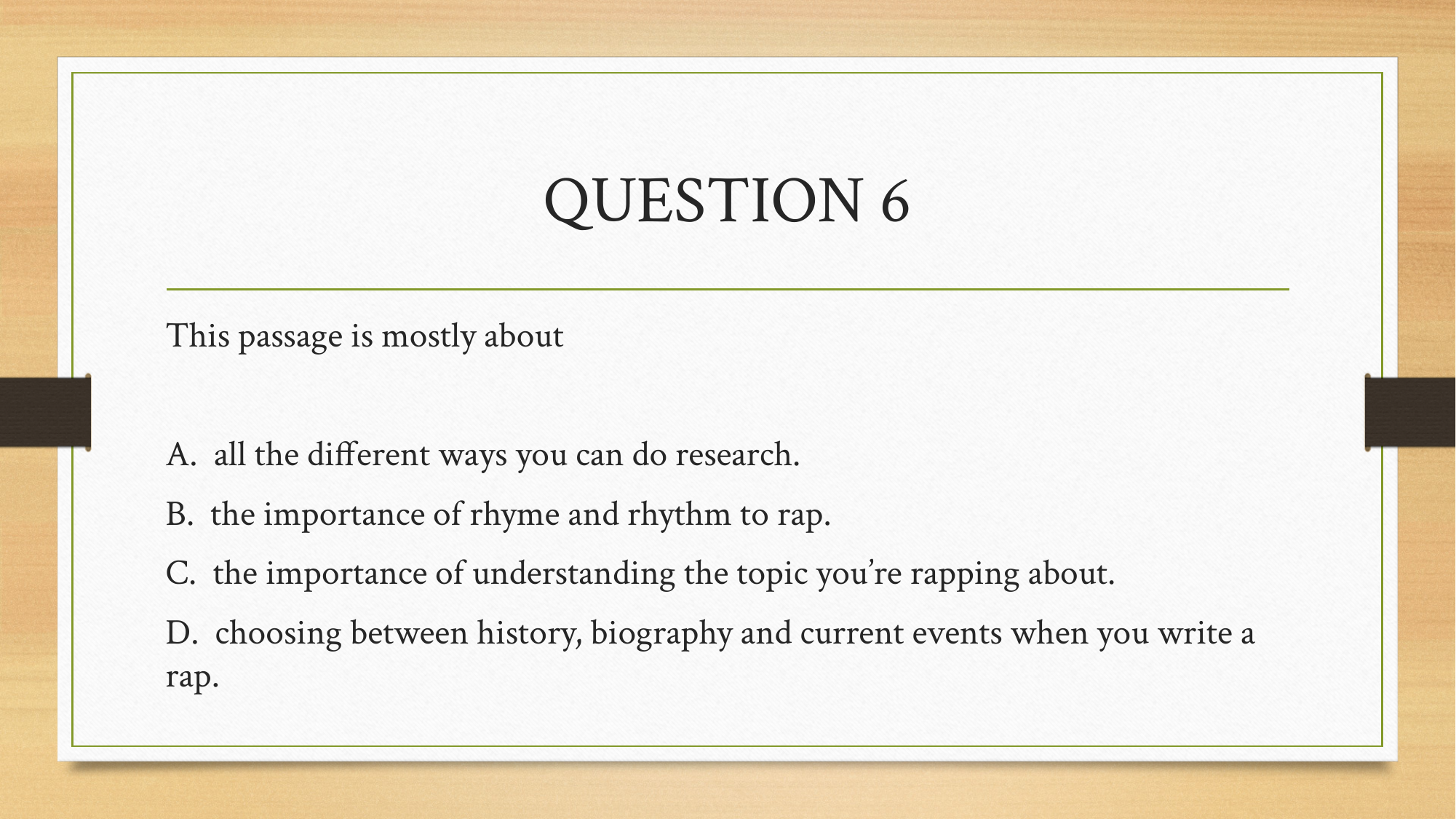

# QUESTION 6
This passage is mostly about

A.  all the different ways you can do research.
B.  the importance of rhyme and rhythm to rap.
C.  the importance of understanding the topic you’re rapping about.
D.  choosing between history, biography and current events when you write a rap.